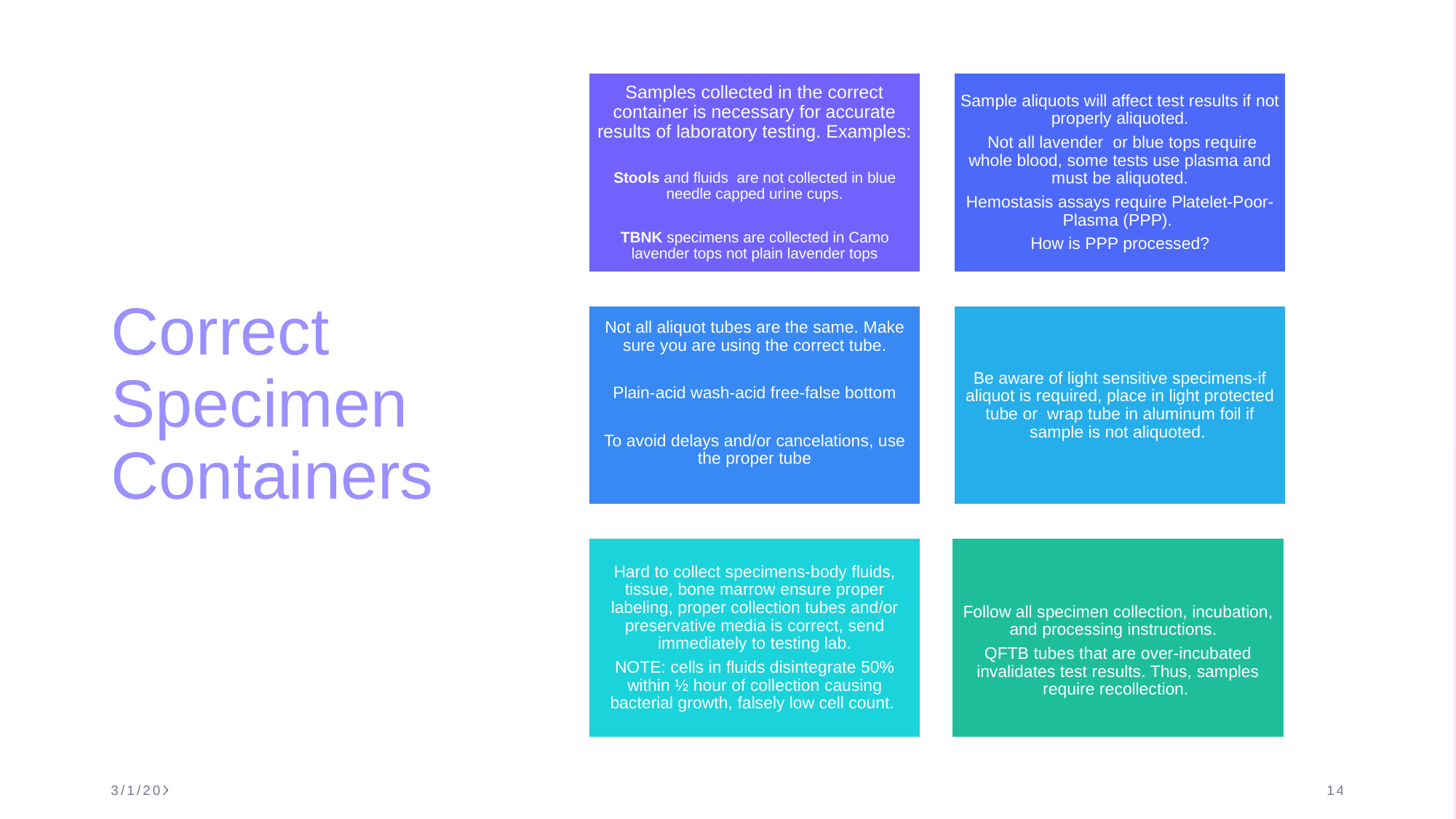

# Correct Specimen Containers
Samples collected in the correct container is necessary for accurate results of laboratory testing. Examples:

Stools and fluids  are not collected in blue needle capped urine cups.

TBNK specimens are collected in Camo lavender tops not plain lavender tops
Sample aliquots will affect test results if not properly aliquoted.
 Not all lavender  or blue tops require whole blood, some tests use plasma and must be aliquoted.
Hemostasis assays require Platelet-Poor-Plasma (PPP).
How is PPP processed?
Not all aliquot tubes are the same. Make sure you are using the correct tube.

Plain-acid wash-acid free-false bottom

To avoid delays and/or cancelations, use the proper tube

Be aware of light sensitive specimens-if aliquot is required, place in light protected tube or  wrap tube in aluminum foil if sample is not aliquoted.
Hard to collect specimens-body fluids, tissue, bone marrow ensure proper labeling, proper collection tubes and/or preservative media is correct, send immediately to testing lab.
NOTE: cells in fluids disintegrate 50% within ½ hour of collection causing bacterial growth, falsely low cell count.

Follow all specimen collection, incubation, and processing instructions.
QFTB tubes that are over-incubated invalidates test results. Thus, samples require recollection.
3/1/20XX
14